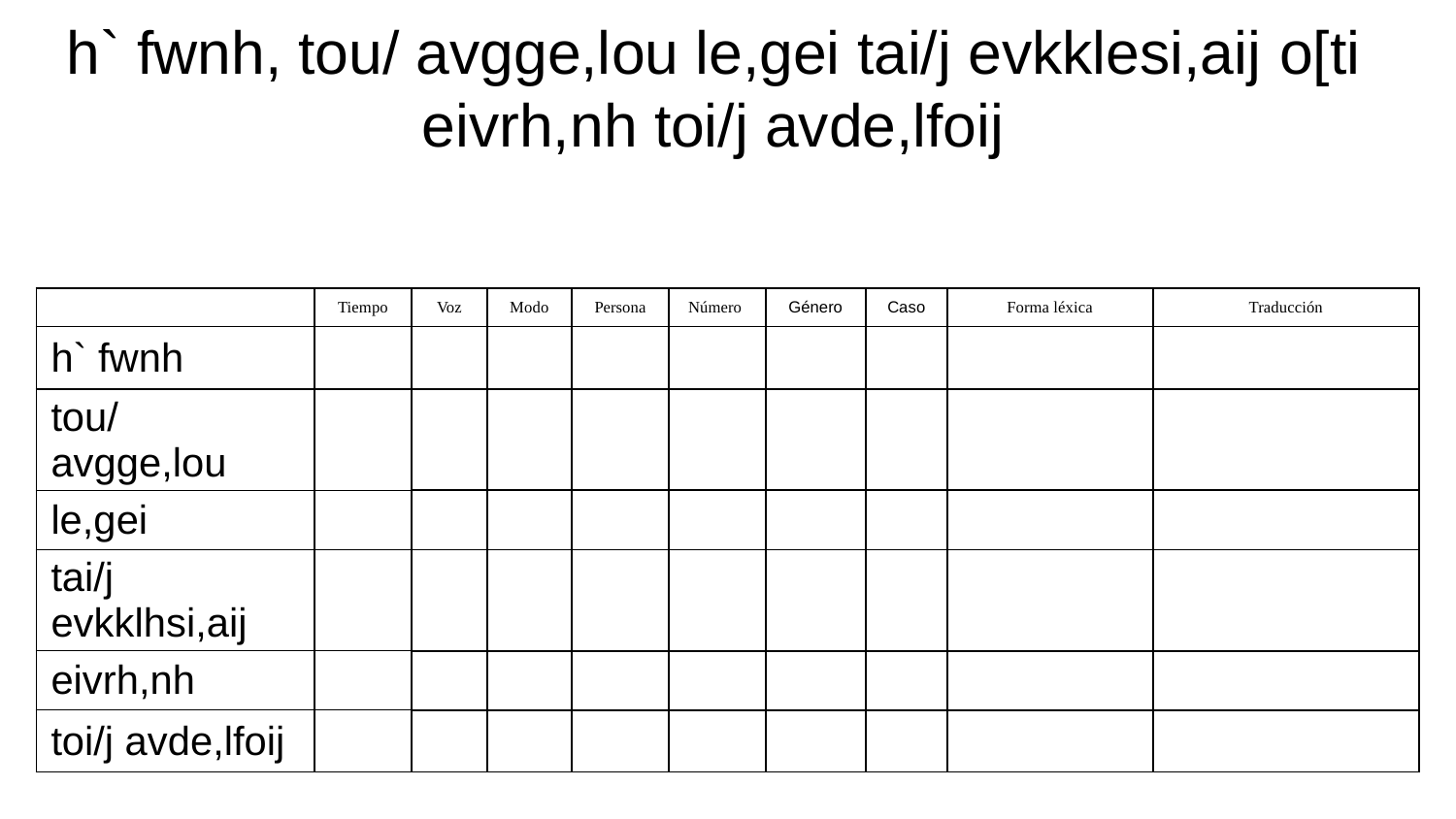

h` fwnh, tou/ avgge,lou le,gei tai/j evkklesi,aij o[ti
eivrh,nh toi/j avde,lfoij
|  | Tiempo | Voz | Modo | Persona | Número | Género | Caso | Forma léxica | Traducción |
| --- | --- | --- | --- | --- | --- | --- | --- | --- | --- |
| h` fwnh |  |  |  |  |  |  |  |  |  |
| tou/ avgge,lou |  |  |  |  |  |  |  |  |  |
| le,gei |  |  |  |  |  |  |  |  |  |
| tai/j evkklhsi,aij |  |  |  |  |  |  |  |  |  |
| eivrh,nh |  |  |  |  |  |  |  |  |  |
| toi/j avde,lfoij |  |  |  |  |  |  |  |  |  |